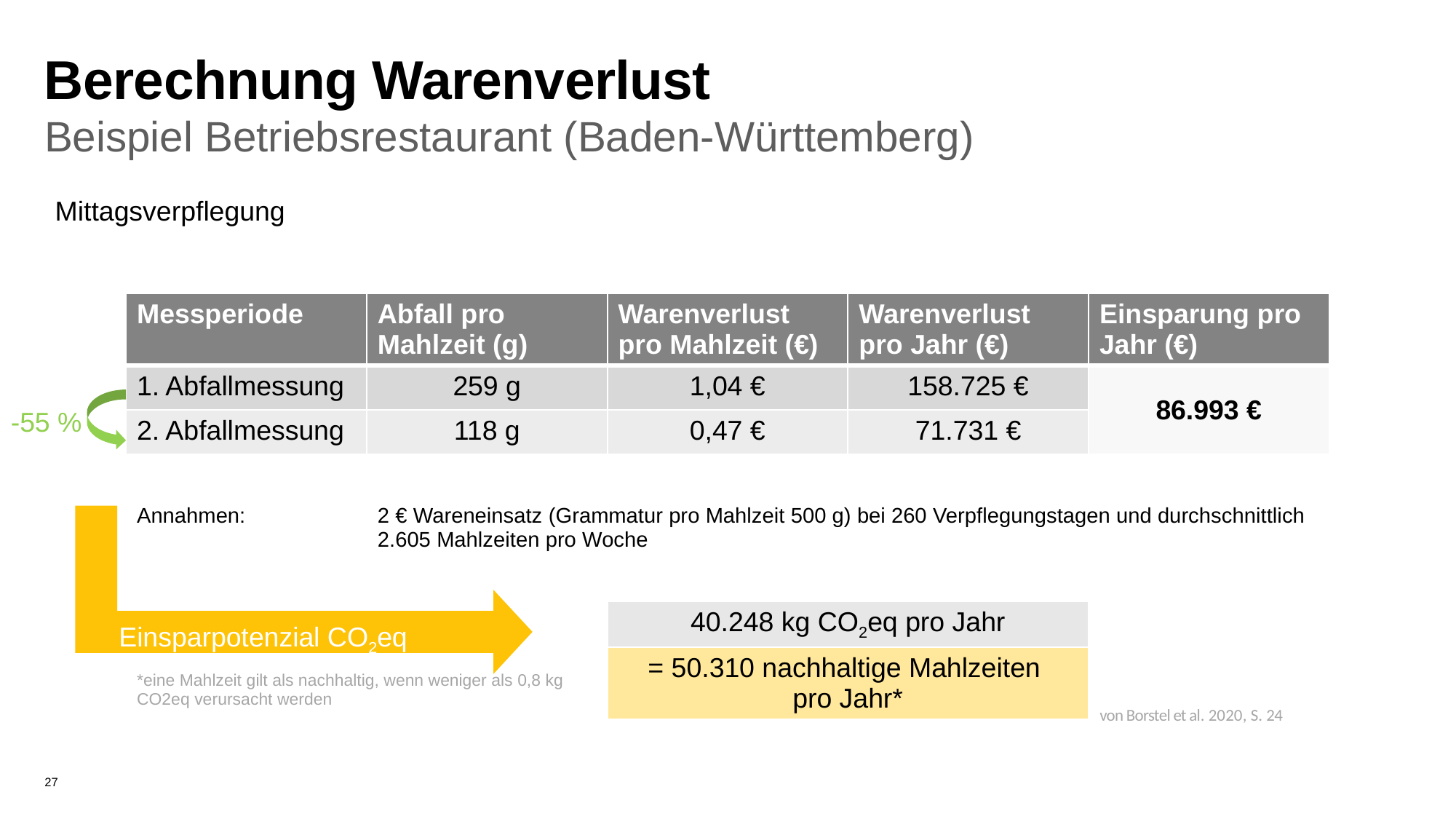

Berechnung Warenverlust
Beispiel Betriebsrestaurant (Baden-Württemberg)
Mittagsverpflegung
| Messperiode | Abfall pro Mahlzeit (g) | Warenverlust pro Mahlzeit (€) | Warenverlust pro Jahr (€) | Einsparung pro Jahr (€) |
| --- | --- | --- | --- | --- |
| 1. Abfallmessung | 259 g | 1,04 € | 158.725 € | 86.993 € |
| 2. Abfallmessung | 118 g | 0,47 € | 71.731 € |  |
|  |  |  |  |  |
| Annahmen: | 2 € Wareneinsatz (Grammatur pro Mahlzeit 500 g) bei 260 Verpflegungstagen und durchschnittlich 2.605 Mahlzeiten pro Woche |  |  |  |
|  |  |  |  |  |
|  |  | 40.248 kg CO2eq pro Jahr |  |  |
| \*eine Mahlzeit gilt als nachhaltig, wenn weniger als 0,8 kg CO2eq verursacht werden |  | = 50.310 nachhaltige Mahlzeiten pro Jahr\* |  |  |

-55 %

Einsparpotenzial CO2eq
von Borstel et al. 2020, S. 24